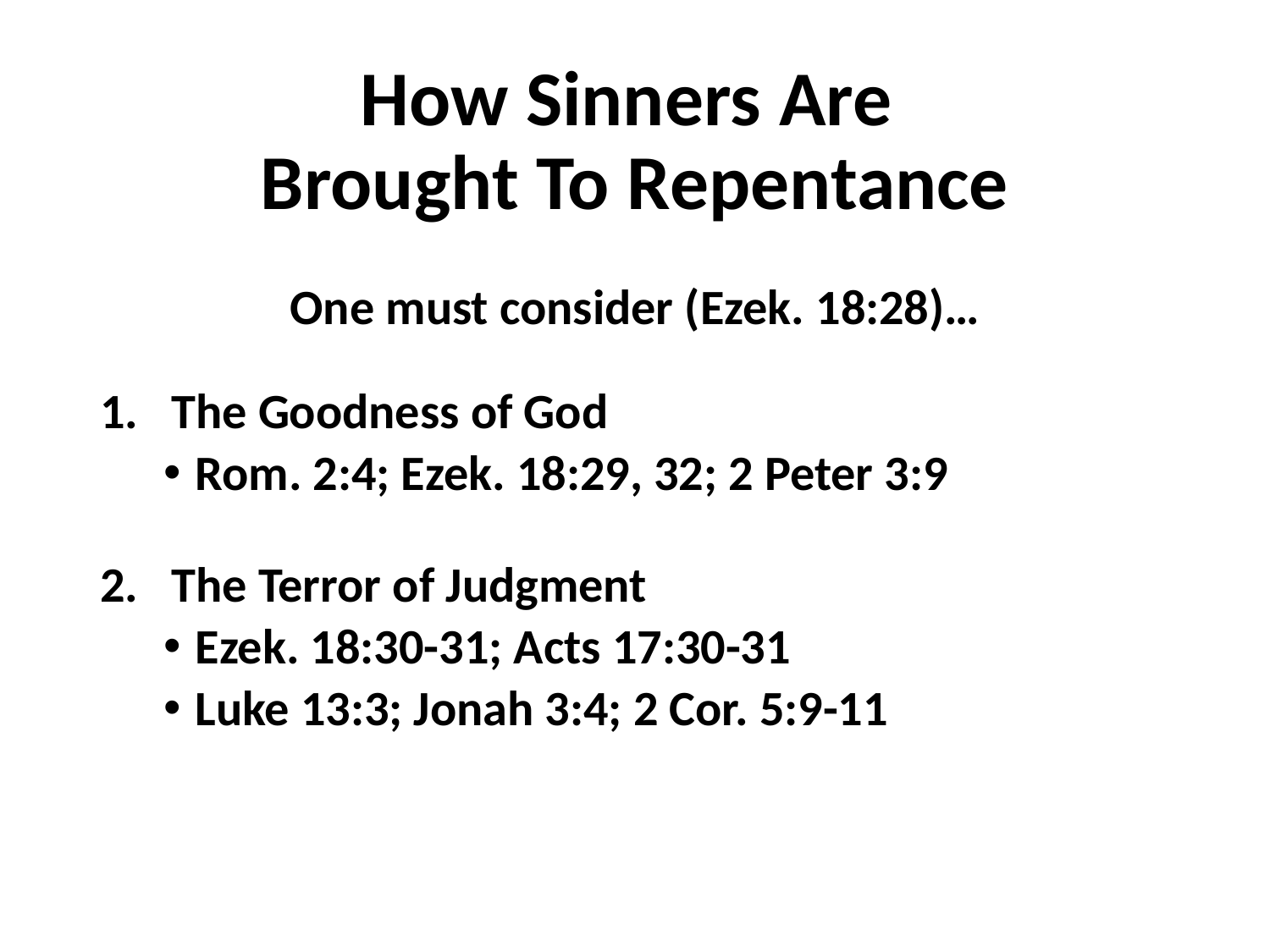

# How Sinners Are Brought To Repentance
One must consider (Ezek. 18:28)…

The Goodness of God
Rom. 2:4; Ezek. 18:29, 32; 2 Peter 3:9

The Terror of Judgment
Ezek. 18:30-31; Acts 17:30-31
Luke 13:3; Jonah 3:4; 2 Cor. 5:9-11